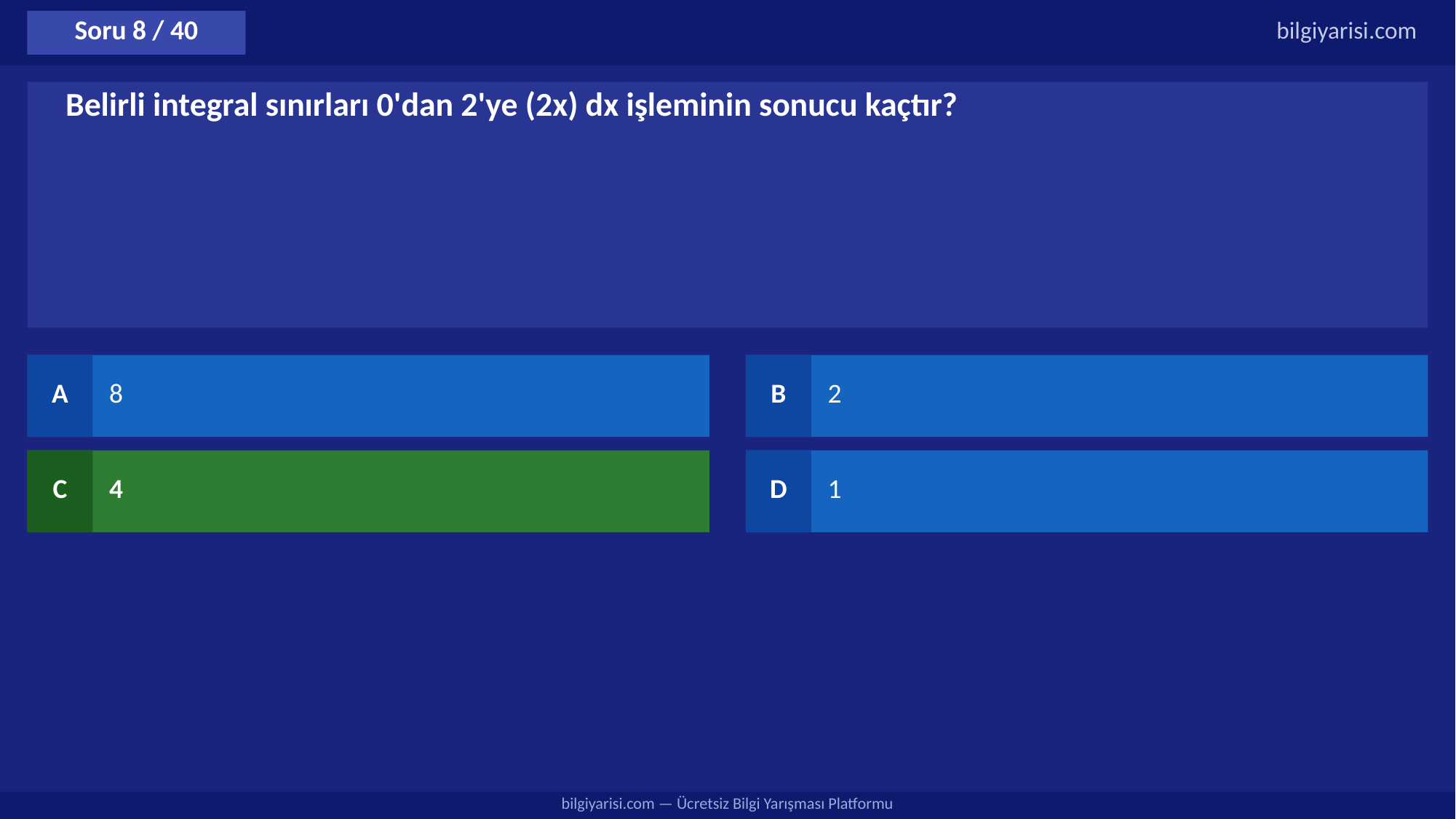

Soru 8 / 40
bilgiyarisi.com

Belirli integral sınırları 0'dan 2'ye (2x) dx işleminin sonucu kaçtır?

A
8

B
2

C
4

D
1
bilgiyarisi.com — Ücretsiz Bilgi Yarışması Platformu